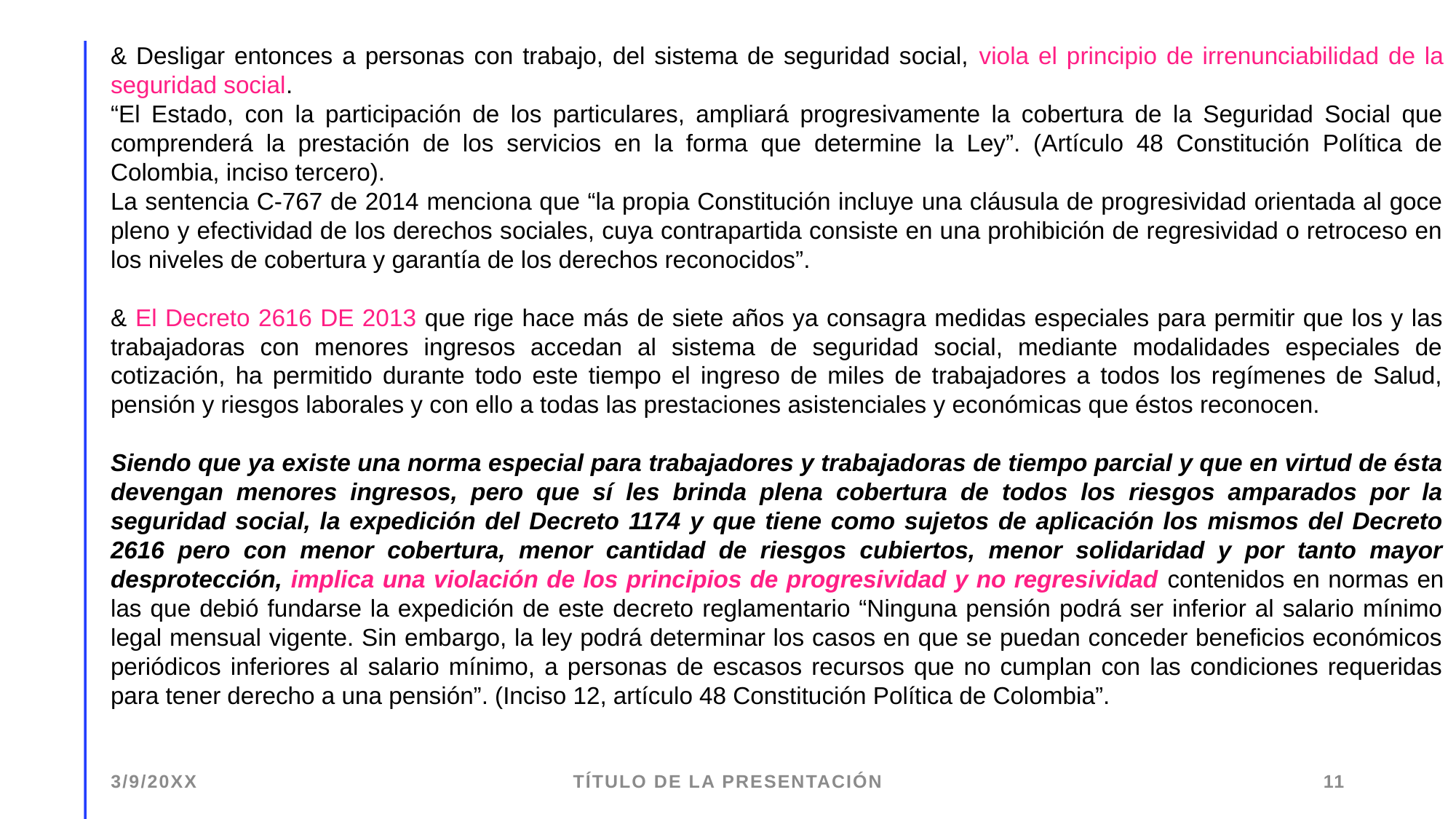

& Desligar entonces a personas con trabajo, del sistema de seguridad social, viola el principio de irrenunciabilidad de la seguridad social.
“El Estado, con la participación de los particulares, ampliará progresivamente la cobertura de la Seguridad Social que comprenderá la prestación de los servicios en la forma que determine la Ley”. (Artículo 48 Constitución Política de Colombia, inciso tercero).
La sentencia C-767 de 2014 menciona que “la propia Constitución incluye una cláusula de progresividad orientada al goce pleno y efectividad de los derechos sociales, cuya contrapartida consiste en una prohibición de regresividad o retroceso en los niveles de cobertura y garantía de los derechos reconocidos”.

& El Decreto 2616 DE 2013 que rige hace más de siete años ya consagra medidas especiales para permitir que los y las trabajadoras con menores ingresos accedan al sistema de seguridad social, mediante modalidades especiales de cotización, ha permitido durante todo este tiempo el ingreso de miles de trabajadores a todos los regímenes de Salud, pensión y riesgos laborales y con ello a todas las prestaciones asistenciales y económicas que éstos reconocen.

Siendo que ya existe una norma especial para trabajadores y trabajadoras de tiempo parcial y que en virtud de ésta devengan menores ingresos, pero que sí les brinda plena cobertura de todos los riesgos amparados por la seguridad social, la expedición del Decreto 1174 y que tiene como sujetos de aplicación los mismos del Decreto 2616 pero con menor cobertura, menor cantidad de riesgos cubiertos, menor solidaridad y por tanto mayor desprotección, implica una violación de los principios de progresividad y no regresividad contenidos en normas en las que debió fundarse la expedición de este decreto reglamentario “Ninguna pensión podrá ser inferior al salario mínimo legal mensual vigente. Sin embargo, la ley podrá determinar los casos en que se puedan conceder beneficios económicos periódicos inferiores al salario mínimo, a personas de escasos recursos que no cumplan con las condiciones requeridas para tener derecho a una pensión”. (Inciso 12, artículo 48 Constitución Política de Colombia”.

3/9/20XX
Título de la presentación
11